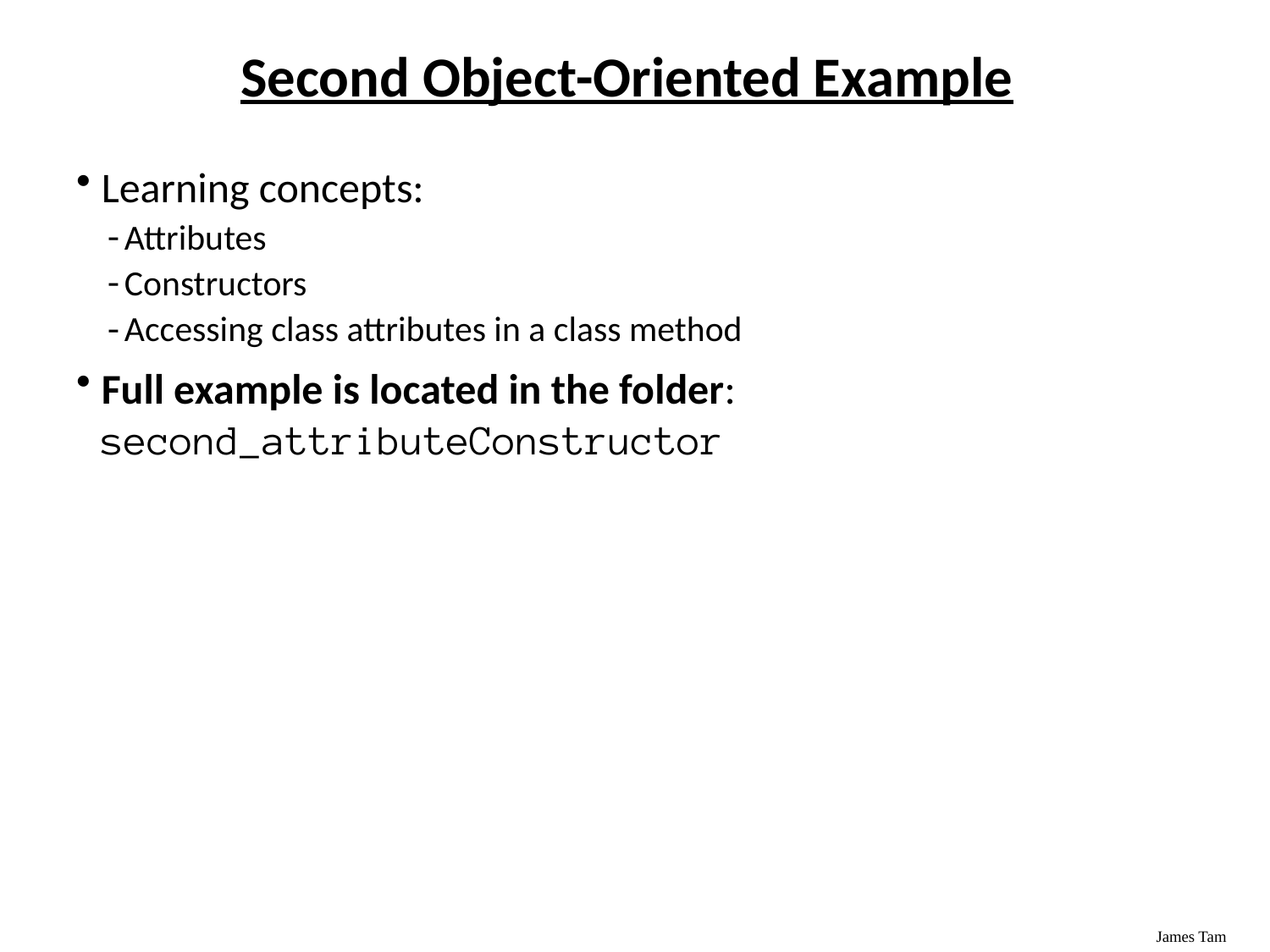

# Second Object-Oriented Example
Learning concepts:
Attributes
Constructors
Accessing class attributes in a class method
Full example is located in the folder: second_attributeConstructor